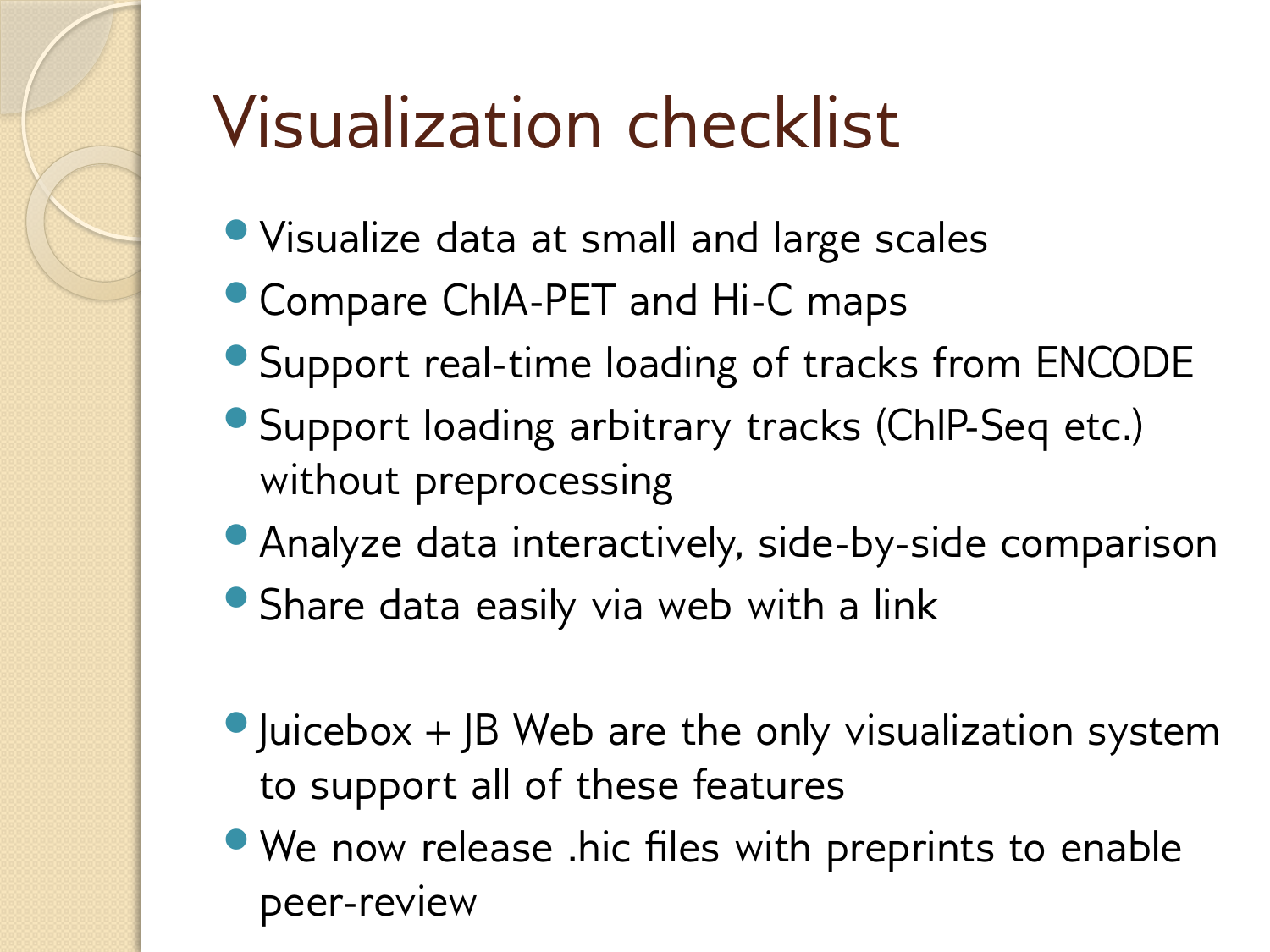

# Visualization checklist
Visualize data at small and large scales
Compare ChIA-PET and Hi-C maps
Support real-time loading of tracks from ENCODE
Support loading arbitrary tracks (ChIP-Seq etc.) without preprocessing
Analyze data interactively, side-by-side comparison
Share data easily via web with a link

Juicebox + JB Web are the only visualization system to support all of these features
We now release .hic files with preprints to enable peer-review